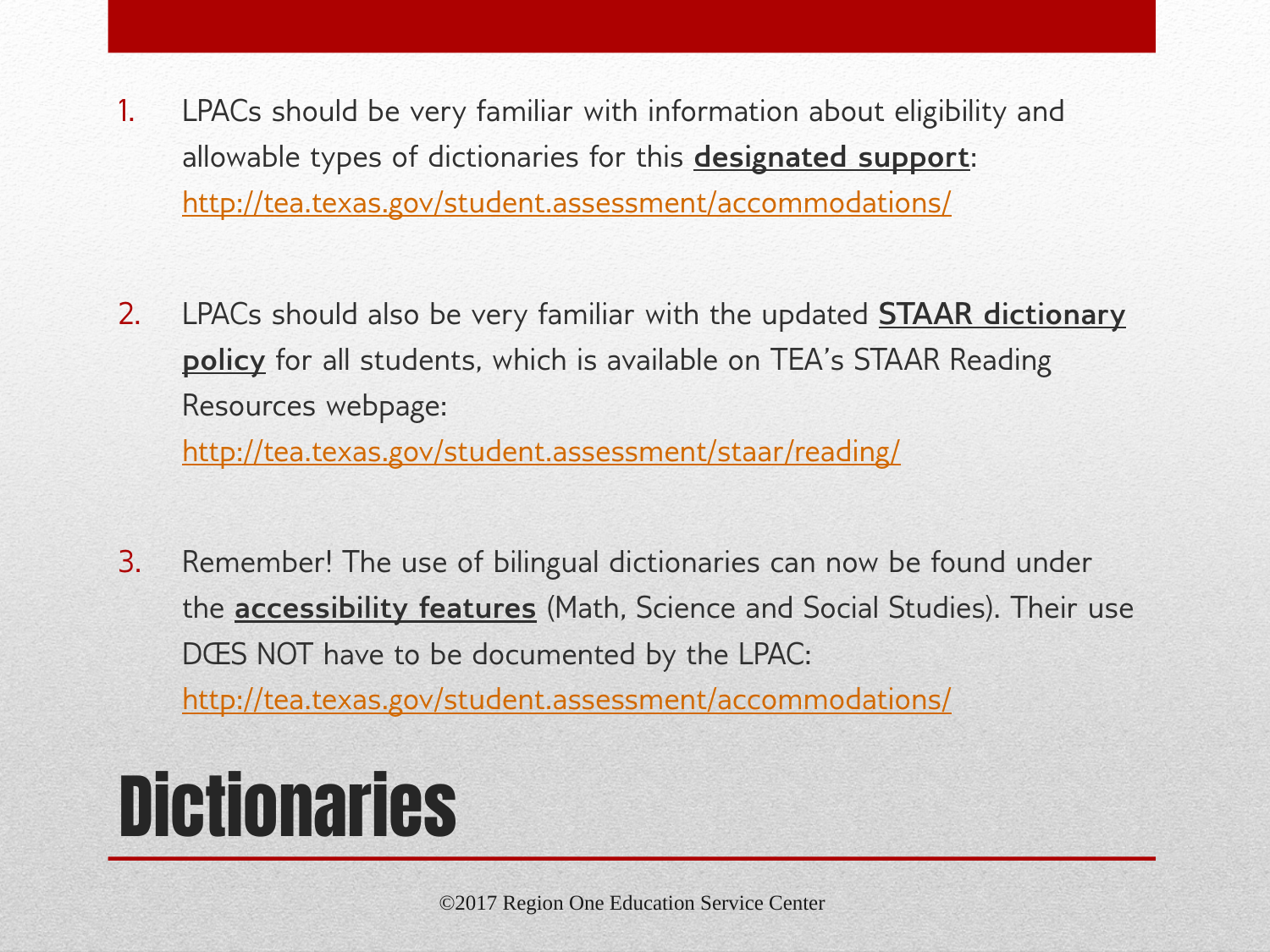

LPACs should be very familiar with information about eligibility and allowable types of dictionaries for this designated support: http://tea.texas.gov/student.assessment/accommodations/

LPACs should also be very familiar with the updated STAAR dictionary policy for all students, which is available on TEA’s STAAR Reading Resources webpage: http://tea.texas.gov/student.assessment/staar/reading/

Remember! The use of bilingual dictionaries can now be found under the accessibility features (Math, Science and Social Studies). Their use DOES NOT have to be documented by the LPAC: http://tea.texas.gov/student.assessment/accommodations/
# Dictionaries
©2017 Region One Education Service Center